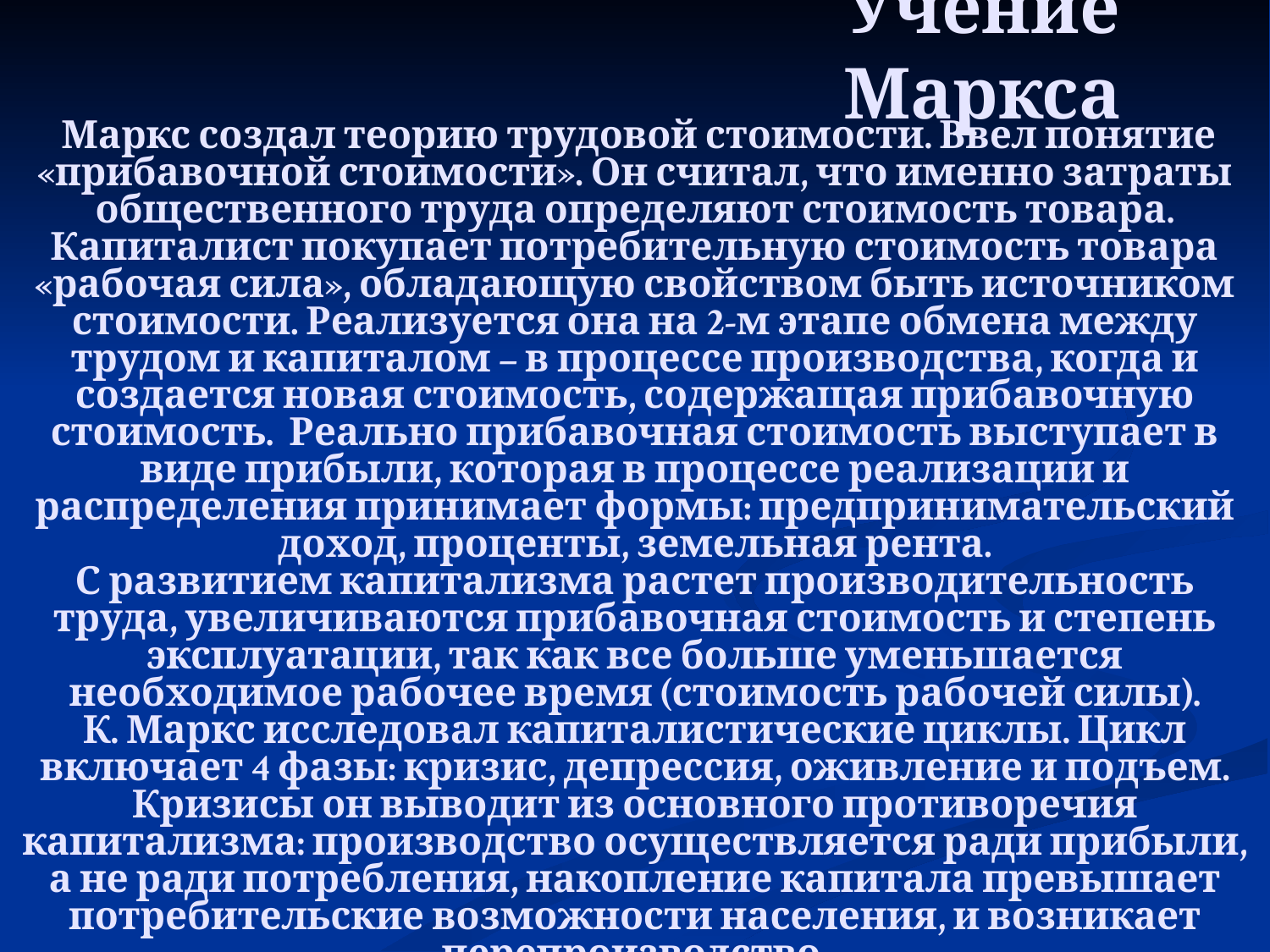

Учение Маркса
 Маркс создал теорию трудовой стоимости. Ввел понятие «прибавочной стоимости». Он считал, что именно затраты общественного труда определяют стоимость товара.
Капиталист покупает потребительную стоимость товара «рабочая сила», обладающую свойством быть источником стоимости. Реализуется она на 2-м этапе обмена между трудом и капиталом – в процессе производства, когда и создается новая стоимость, содержащая прибавочную стоимость.  Реально прибавочная стоимость выступает в виде прибыли, которая в процессе реализации и распределения принимает формы: предпринимательский доход, проценты, земельная рента.
С развитием капитализма растет производительность труда, увеличиваются прибавочная стоимость и степень эксплуатации, так как все больше уменьшается необходимое рабочее время (стоимость рабочей силы).
К. Маркс исследовал капиталистические циклы. Цикл включает 4 фазы: кризис, депрессия, оживление и подъем. Кризисы он выводит из основного противоречия капитализма: производство осуществляется ради прибыли, а не ради потребления, накопление капитала превышает потребительские возможности населения, и возникает перепроизводство.